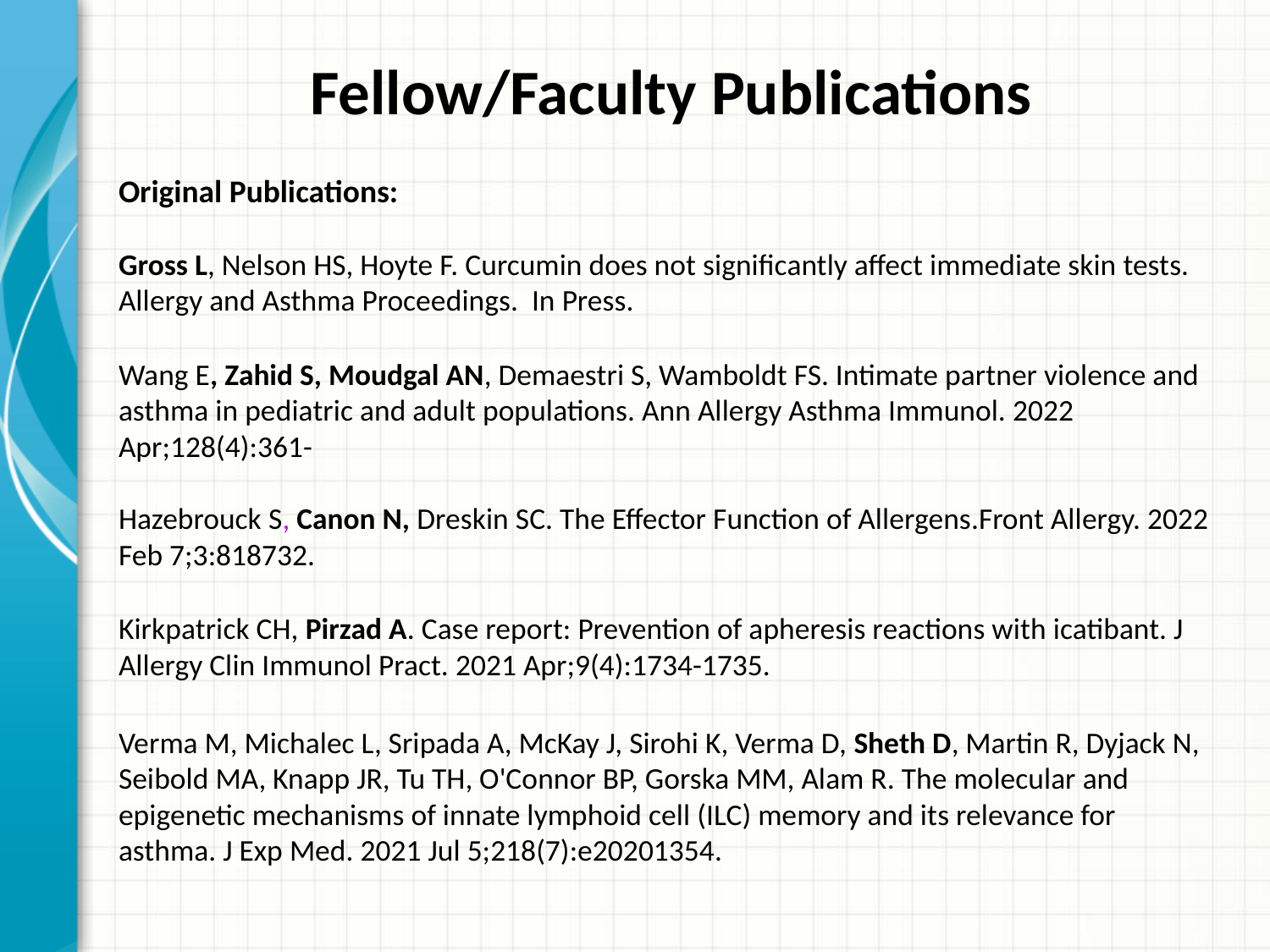

# Fellow/Faculty Publications

Original Publications:

Gross L, Nelson HS, Hoyte F. Curcumin does not significantly affect immediate skin tests. Allergy and Asthma Proceedings.  In Press.

Wang E, Zahid S, Moudgal AN, Demaestri S, Wamboldt FS. Intimate partner violence and asthma in pediatric and adult populations. Ann Allergy Asthma Immunol. 2022 Apr;128(4):361-

Hazebrouck S, Canon N, Dreskin SC. The Effector Function of Allergens.Front Allergy. 2022 Feb 7;3:818732.

Kirkpatrick CH, Pirzad A. Case report: Prevention of apheresis reactions with icatibant. J Allergy Clin Immunol Pract. 2021 Apr;9(4):1734-1735.

Verma M, Michalec L, Sripada A, McKay J, Sirohi K, Verma D, Sheth D, Martin R, Dyjack N, Seibold MA, Knapp JR, Tu TH, O'Connor BP, Gorska MM, Alam R. The molecular and epigenetic mechanisms of innate lymphoid cell (ILC) memory and its relevance for asthma. J Exp Med. 2021 Jul 5;218(7):e20201354.